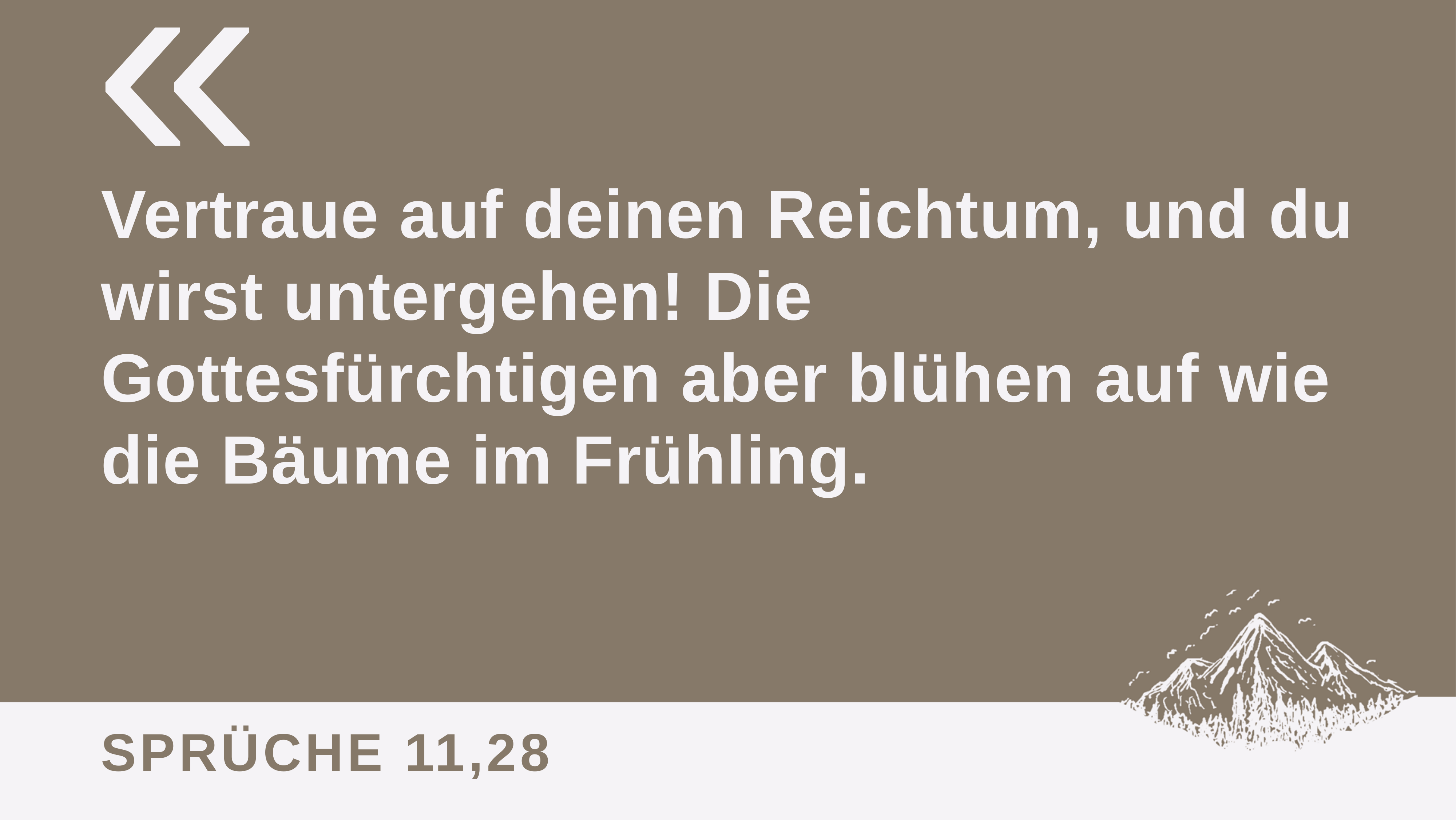

Vertraue auf deinen Reichtum, und du wirst untergehen! Die Gottesfürchtigen aber blühen auf wie die Bäume im Frühling.
# Sprüche 11,28